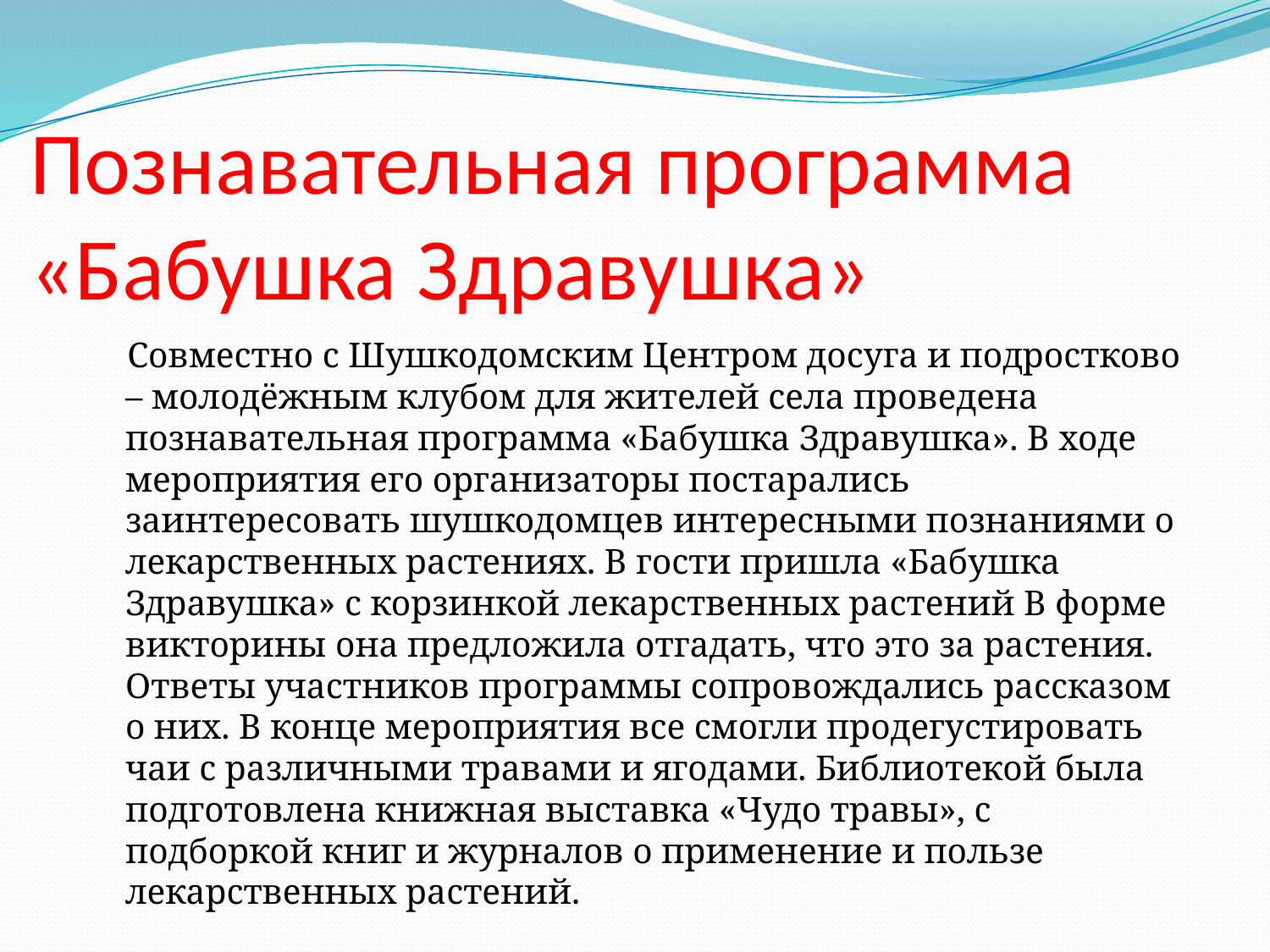

# Познавательная программа «Бабушка Здравушка»
    Совместно с Шушкодомским Центром досуга и подростково – молодёжным клубом для жителей села проведена познавательная программа «Бабушка Здравушка». В ходе мероприятия его организаторы постарались заинтересовать шушкодомцев интересными познаниями о лекарственных растениях. В гости пришла «Бабушка Здравушка» с корзинкой лекарственных растений В форме викторины она предложила отгадать, что это за растения. Ответы участников программы сопровождались рассказом о них. В конце мероприятия все смогли продегустировать чаи с различными травами и ягодами. Библиотекой была подготовлена книжная выставка «Чудо травы», с подборкой книг и журналов о применение и пользе лекарственных растений.